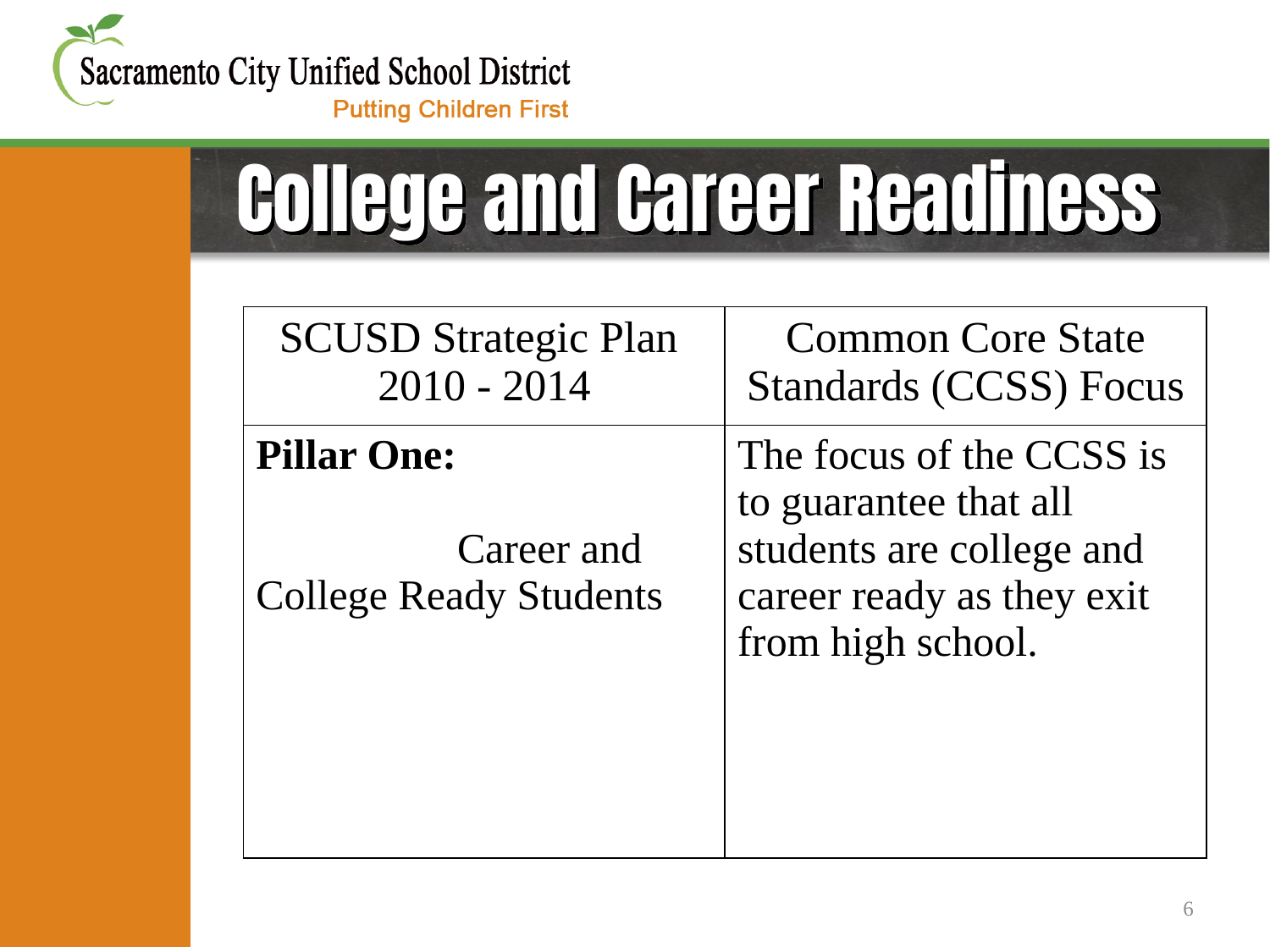

College and Career Readiness
| SCUSD Strategic Plan 2010 - 2014 | Common Core State Standards (CCSS) Focus |
| --- | --- |
| Pillar One: Career and College Ready Students | The focus of the CCSS is to guarantee that all students are college and career ready as they exit from high school. |
6